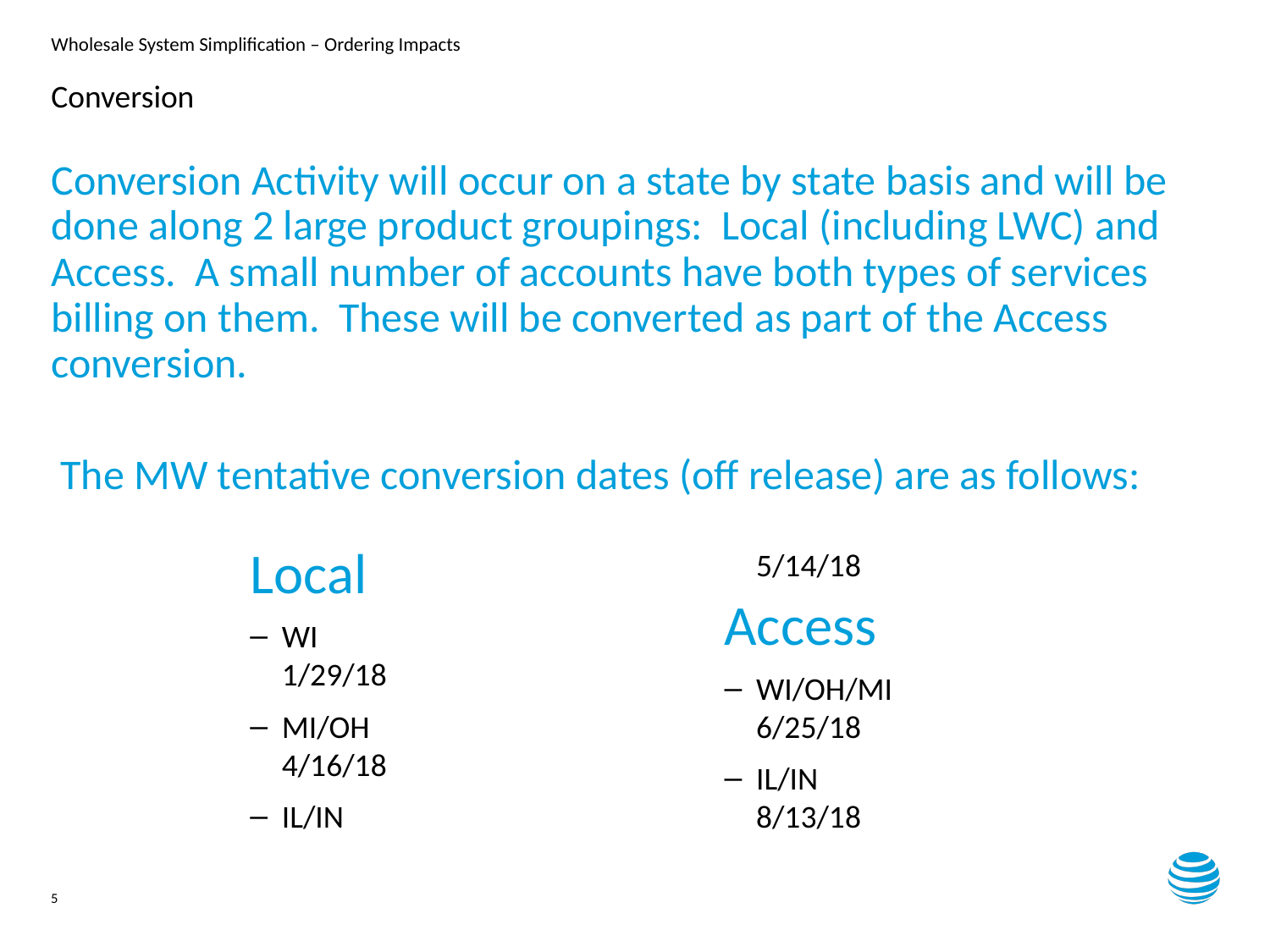

# Conversion
Conversion Activity will occur on a state by state basis and will be done along 2 large product groupings:  Local (including LWC) and Access.  A small number of accounts have both types of services billing on them.  These will be converted as part of the Access conversion.

 The MW tentative conversion dates (off release) are as follows:

Local
WI		1/29/18
MI/OH		4/16/18
IL/IN		5/14/18
Access
WI/OH/MI	6/25/18
IL/IN		8/13/18
5